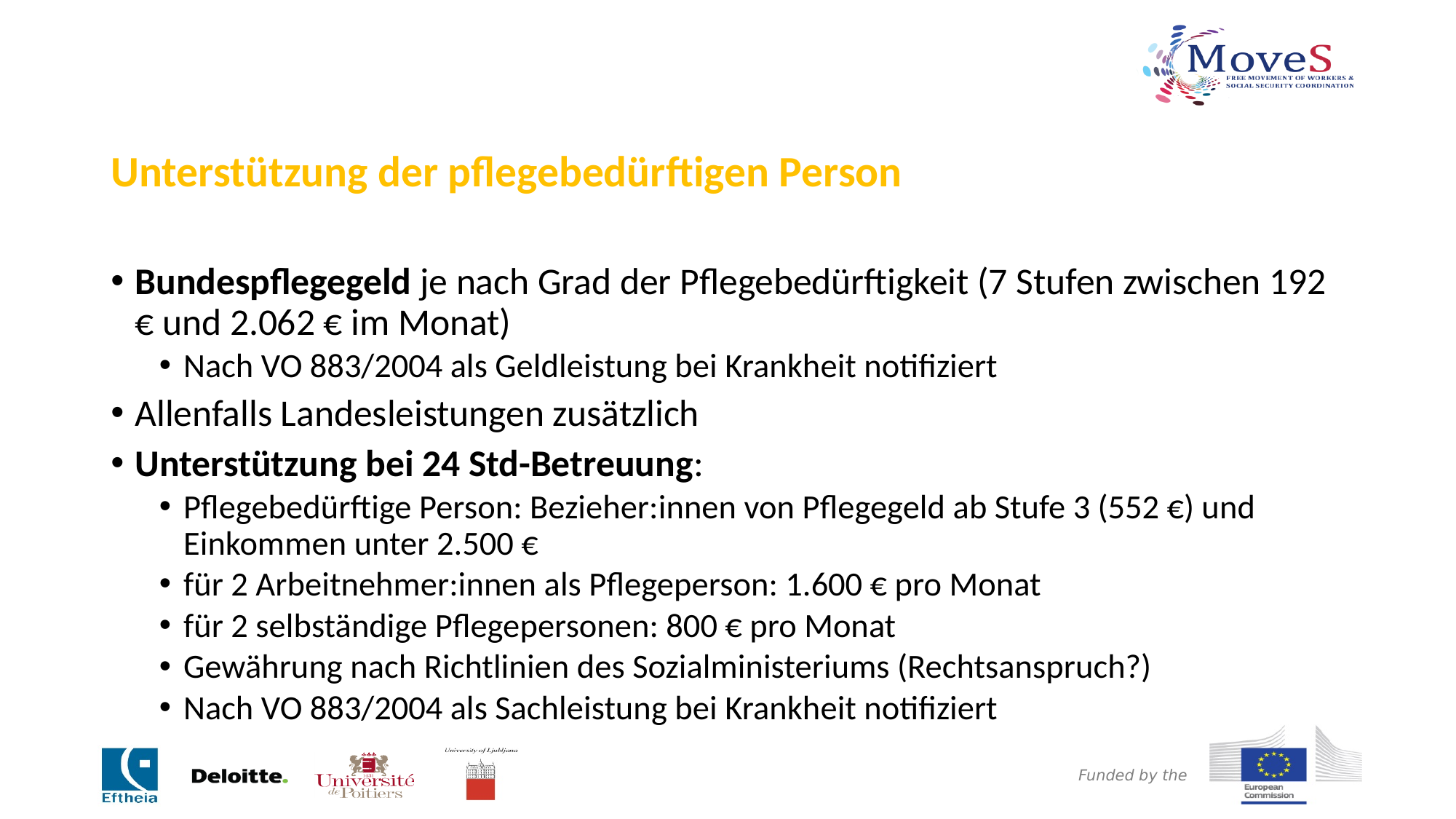

# Unterstützung der pflegebedürftigen Person
Bundespflegegeld je nach Grad der Pflegebedürftigkeit (7 Stufen zwischen 192 € und 2.062 € im Monat)
Nach VO 883/2004 als Geldleistung bei Krankheit notifiziert
Allenfalls Landesleistungen zusätzlich
Unterstützung bei 24 Std-Betreuung:
Pflegebedürftige Person: Bezieher:innen von Pflegegeld ab Stufe 3 (552 €) und Einkommen unter 2.500 €
für 2 Arbeitnehmer:innen als Pflegeperson: 1.600 € pro Monat
für 2 selbständige Pflegepersonen: 800 € pro Monat
Gewährung nach Richtlinien des Sozialministeriums (Rechtsanspruch?)
Nach VO 883/2004 als Sachleistung bei Krankheit notifiziert